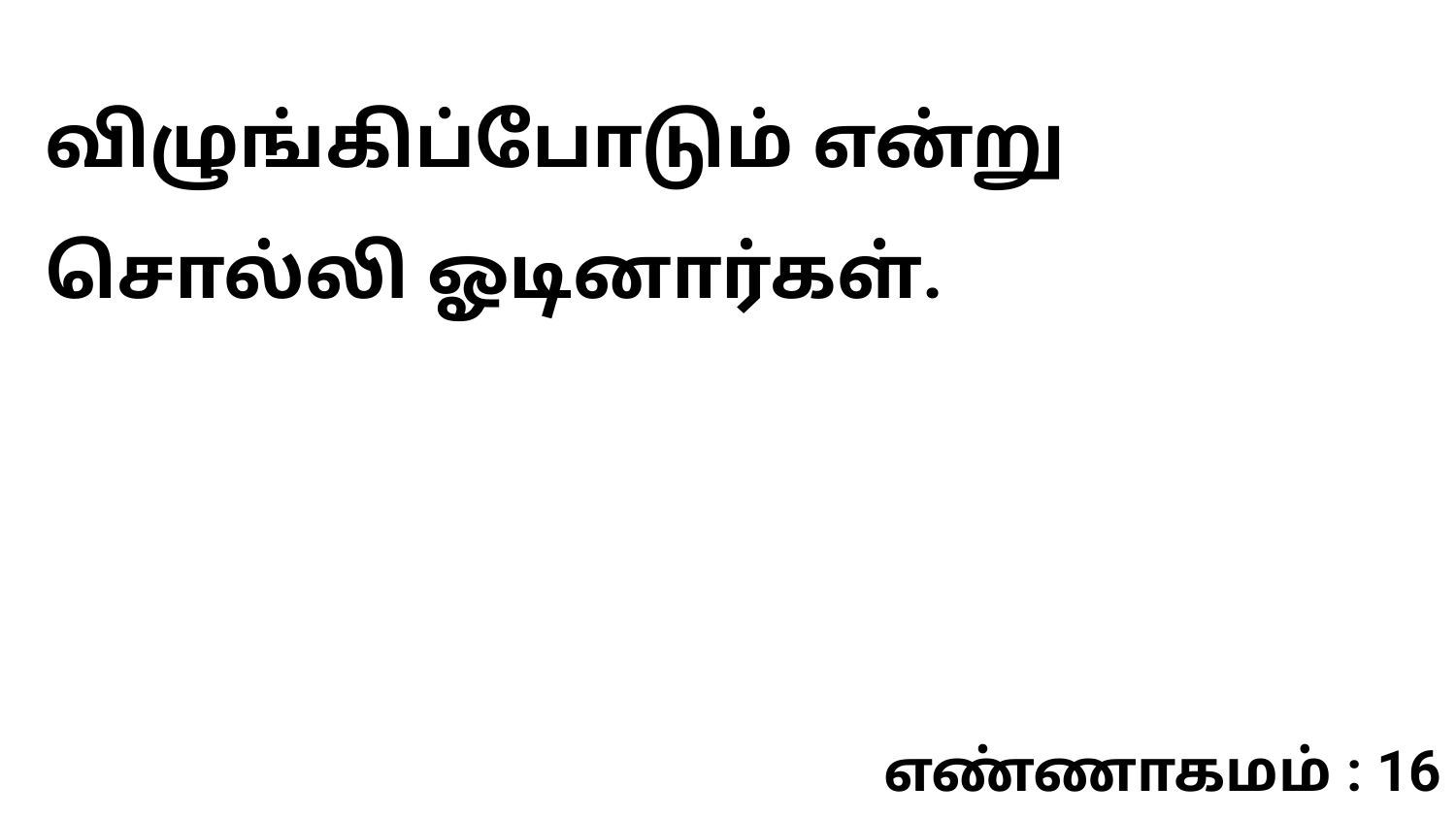

விழுங்கிப்போடும் என்று சொல்லி ஓடினார்கள்.
எண்ணாகமம் : 16